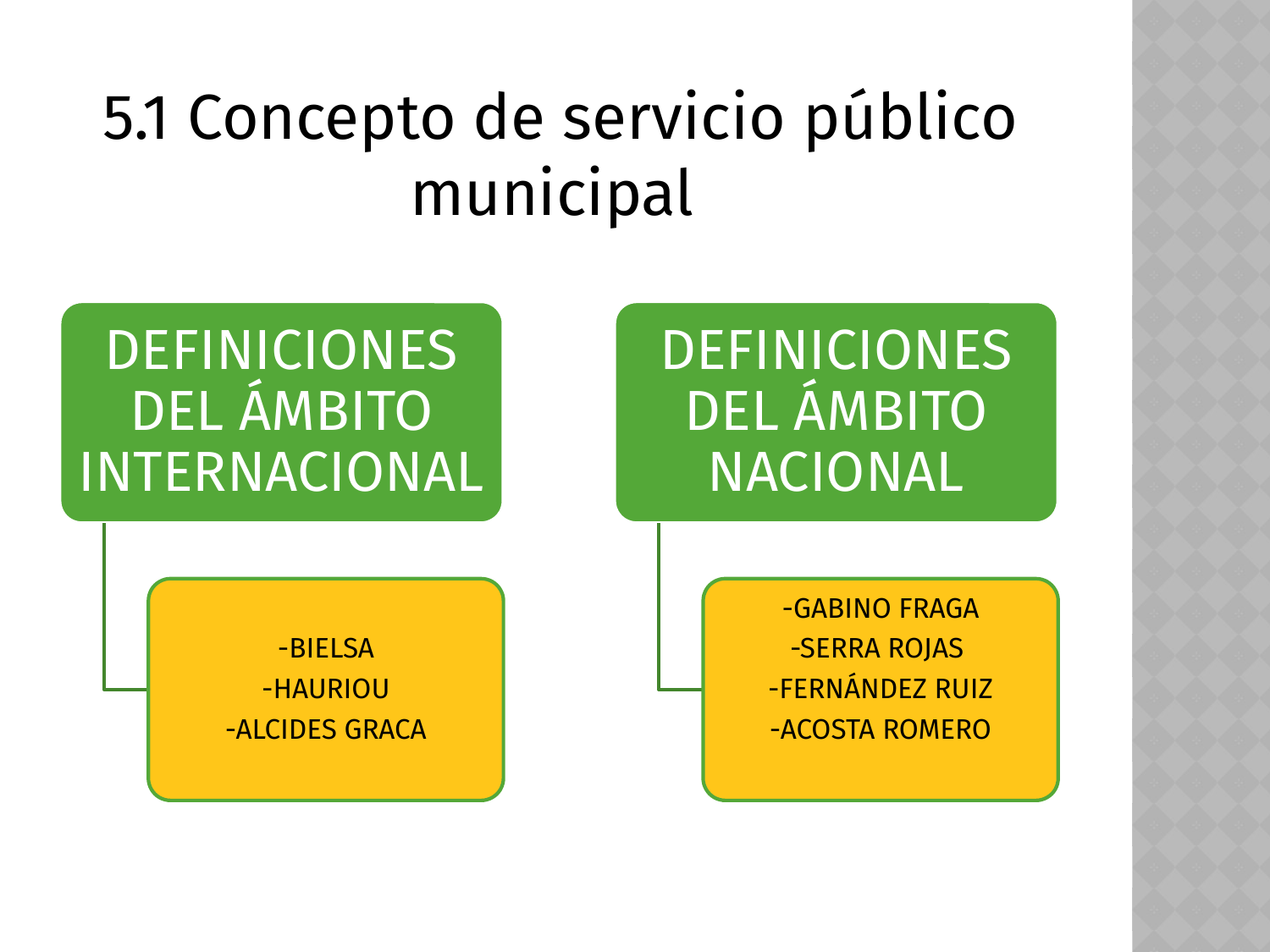

5.1 Concepto de servicio público municipal
DEFINICIONES DEL ÁMBITO INTERNACIONAL
-BIELSA
-HAURIOU
-ALCIDES GRACA
DEFINICIONES DEL ÁMBITO NACIONAL
-GABINO FRAGA
-SERRA ROJAS
-FERNÁNDEZ RUIZ
-ACOSTA ROMERO